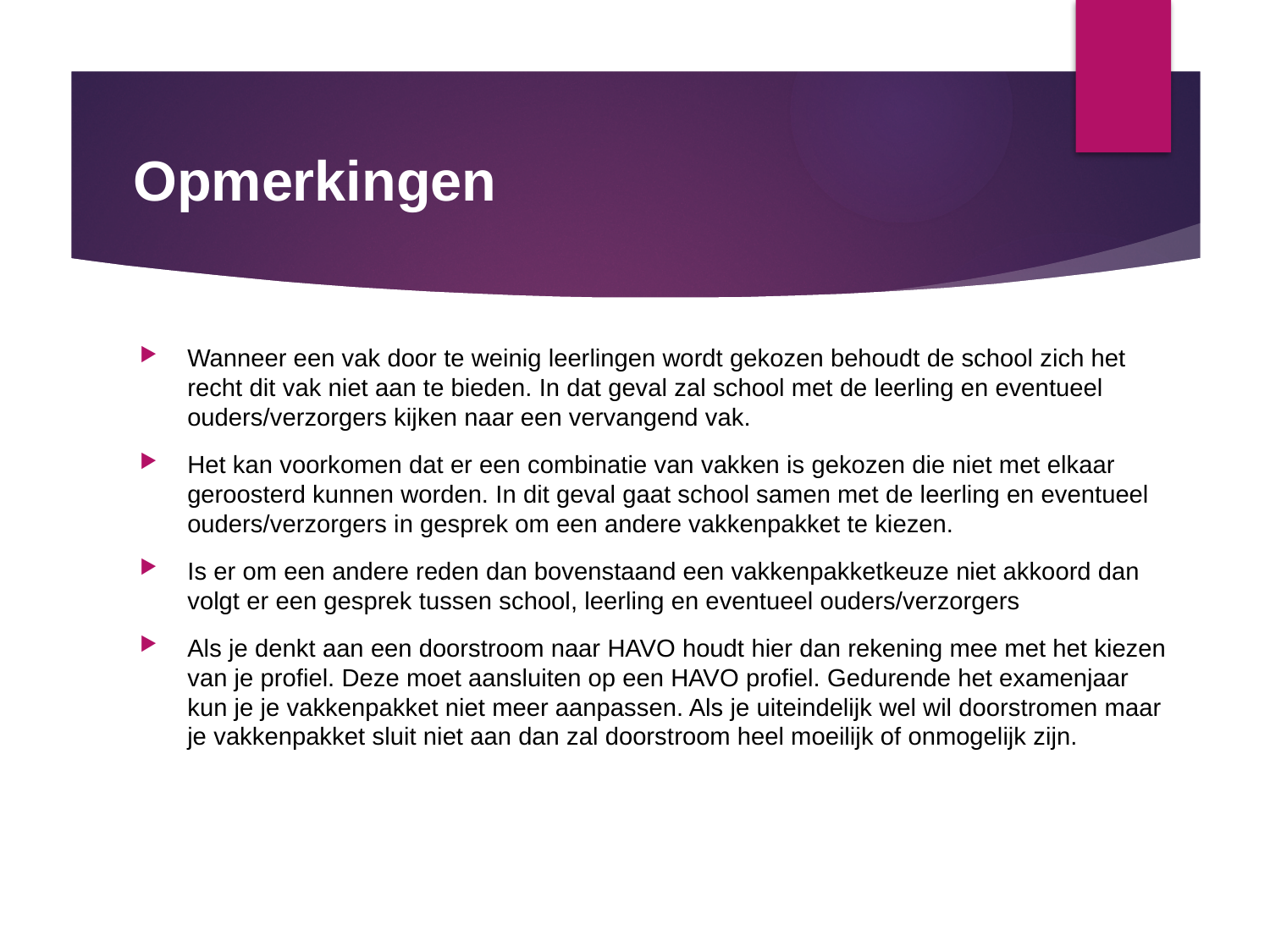

# Opmerkingen
Wanneer een vak door te weinig leerlingen wordt gekozen behoudt de school zich het recht dit vak niet aan te bieden. In dat geval zal school met de leerling en eventueel ouders/verzorgers kijken naar een vervangend vak.
Het kan voorkomen dat er een combinatie van vakken is gekozen die niet met elkaar geroosterd kunnen worden. In dit geval gaat school samen met de leerling en eventueel ouders/verzorgers in gesprek om een andere vakkenpakket te kiezen.
Is er om een andere reden dan bovenstaand een vakkenpakketkeuze niet akkoord dan volgt er een gesprek tussen school, leerling en eventueel ouders/verzorgers
Als je denkt aan een doorstroom naar HAVO houdt hier dan rekening mee met het kiezen van je profiel. Deze moet aansluiten op een HAVO profiel. Gedurende het examenjaar kun je je vakkenpakket niet meer aanpassen. Als je uiteindelijk wel wil doorstromen maar je vakkenpakket sluit niet aan dan zal doorstroom heel moeilijk of onmogelijk zijn.